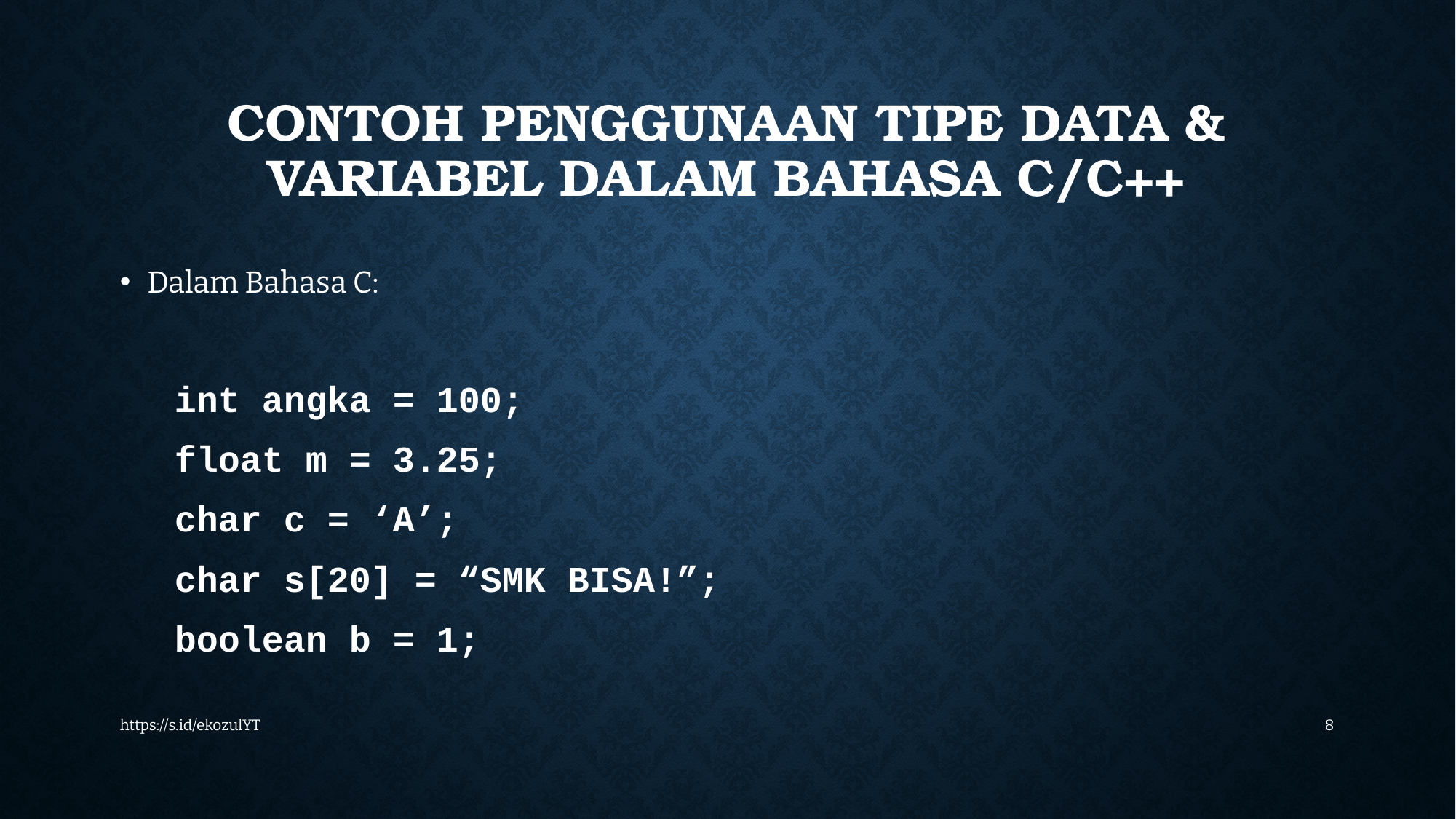

# Contoh penggunaan tipe data & variabel dalam Bahasa c/c++
Dalam Bahasa C:

int angka = 100;
float m = 3.25;
char c = ‘A’;
char s[20] = “SMK BISA!”;
boolean b = 1;

https://s.id/ekozulYT
8